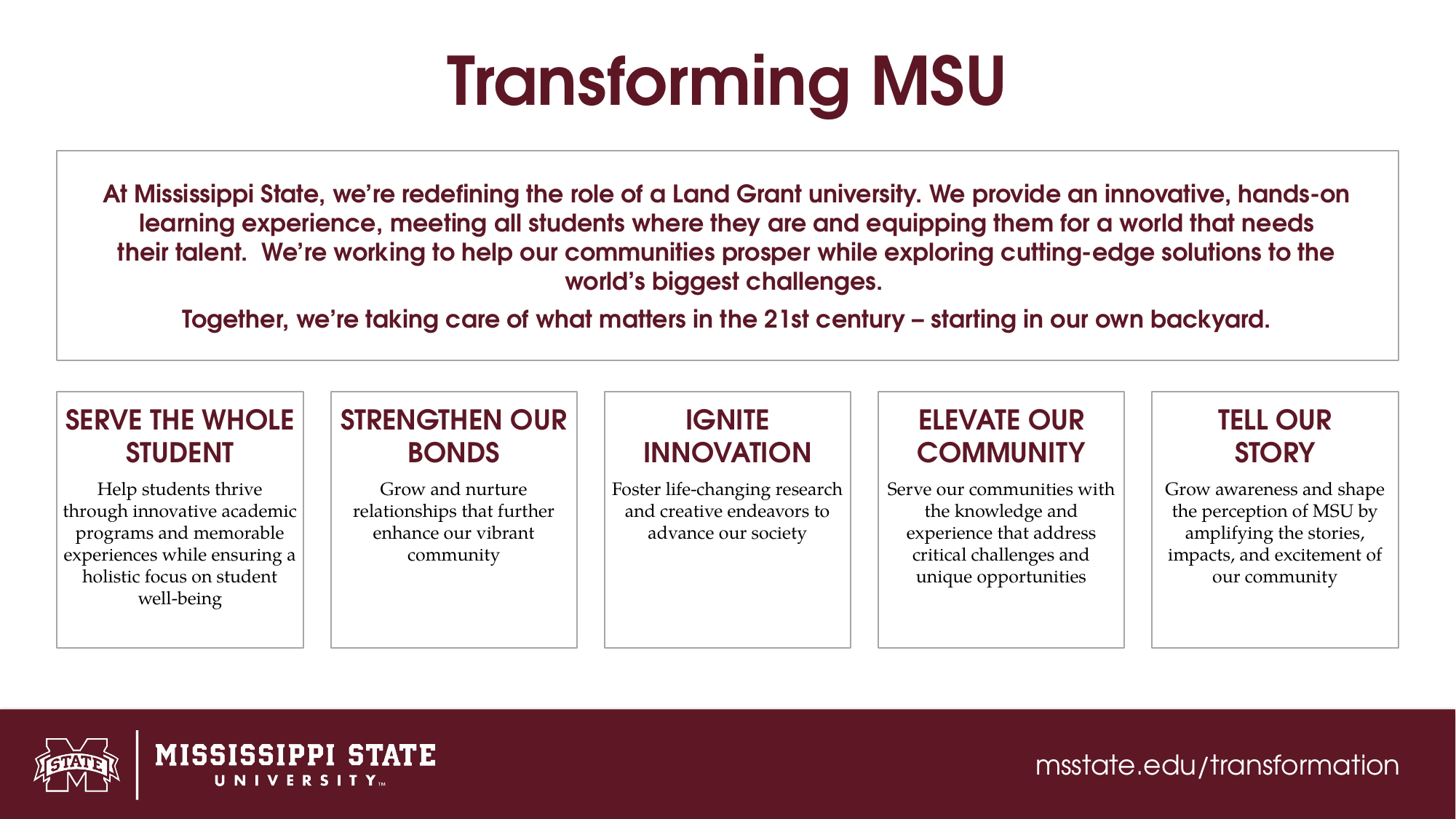

Transforming MSU
At Mississippi State, we’re redefining the role of a Land Grant university. We provide an innovative, hands-on learning experience, ​meeting all students where they are and equipping them for a world that needs their talent.  We’re working to help our communities prosper while exploring cutting-edge solutions to the world’s biggest challenges.
Together, we’re taking care of what matters in the 21st century – starting in our own backyard.
SERVE THE WHOLE STUDENT
Help students thrive through innovative academic programs and memorable experiences while ensuring a holistic focus on student well-being
STRENGTHEN OUR
BONDS
Grow and nurture relationships that further enhance our vibrant community
IGNITE
INNOVATION
Foster life-changing research and creative endeavors to advance our society
ELEVATE OUR COMMUNITY
Serve our communities with the knowledge and experience that address critical challenges and unique opportunities
TELL OUR
STORY
Grow awareness and shape the perception of MSU by amplifying the stories, impacts, and excitement of our community